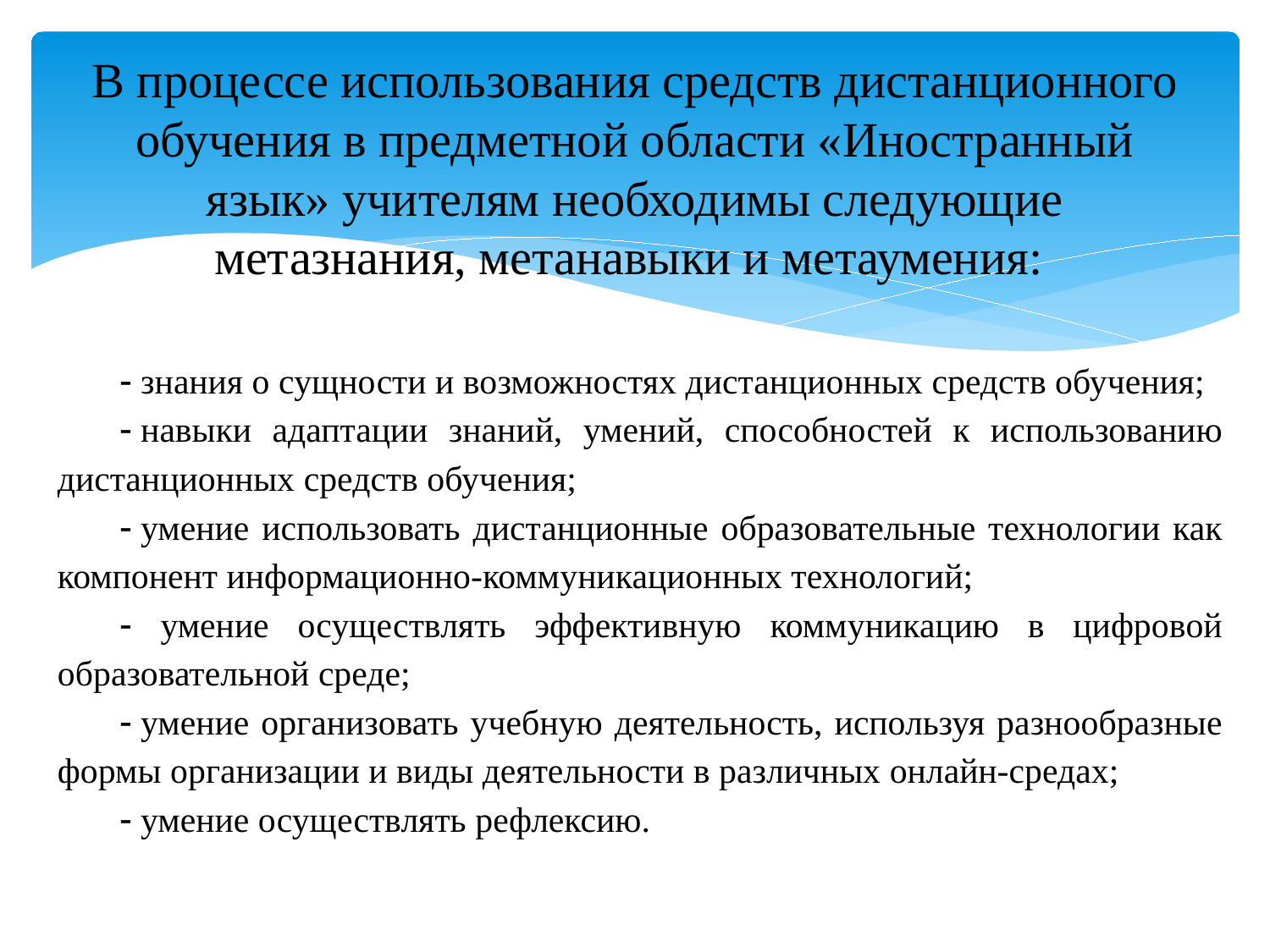

# В процессе использования средств дистанционного обучения в предметной области «Иностранный язык» учителям необходимы следующие метазнания, метанавыки и метаумения:
− знания о сущности и возможностях дистанционных средств обучения;
− навыки адаптации знаний, умений, способностей к использованию дистанционных средств обучения;
− умение использовать дистанционные образовательные технологии как компонент информационно-коммуникационных технологий;
− умение осуществлять эффективную коммуникацию в цифровой образовательной среде;
− умение организовать учебную деятельность, используя разнообразные формы организации и виды деятельности в различных онлайн-средах;
− умение осуществлять рефлексию.